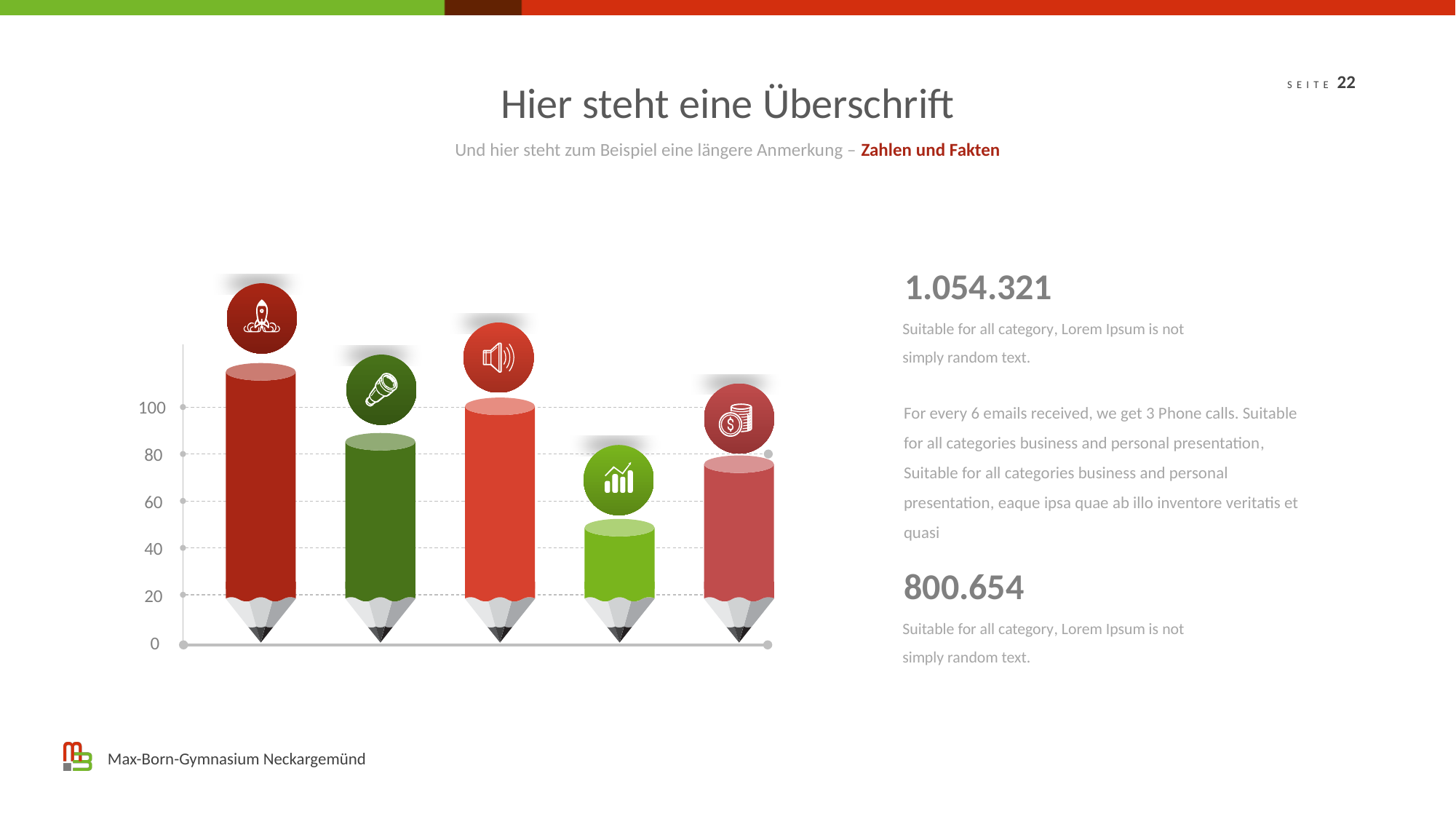

Hier steht eine Überschrift
Und hier steht zum Beispiel eine längere Anmerkung – Zahlen und Fakten
1.054.321
Suitable for all category, Lorem Ipsum is not simply random text.

For every 6 emails received, we get 3 Phone calls. Suitable for all categories business and personal presentation, Suitable for all categories business and personal presentation, eaque ipsa quae ab illo inventore veritatis et quasi

100

80

60

40
800.654
Suitable for all category, Lorem Ipsum is not simply random text.
20
0